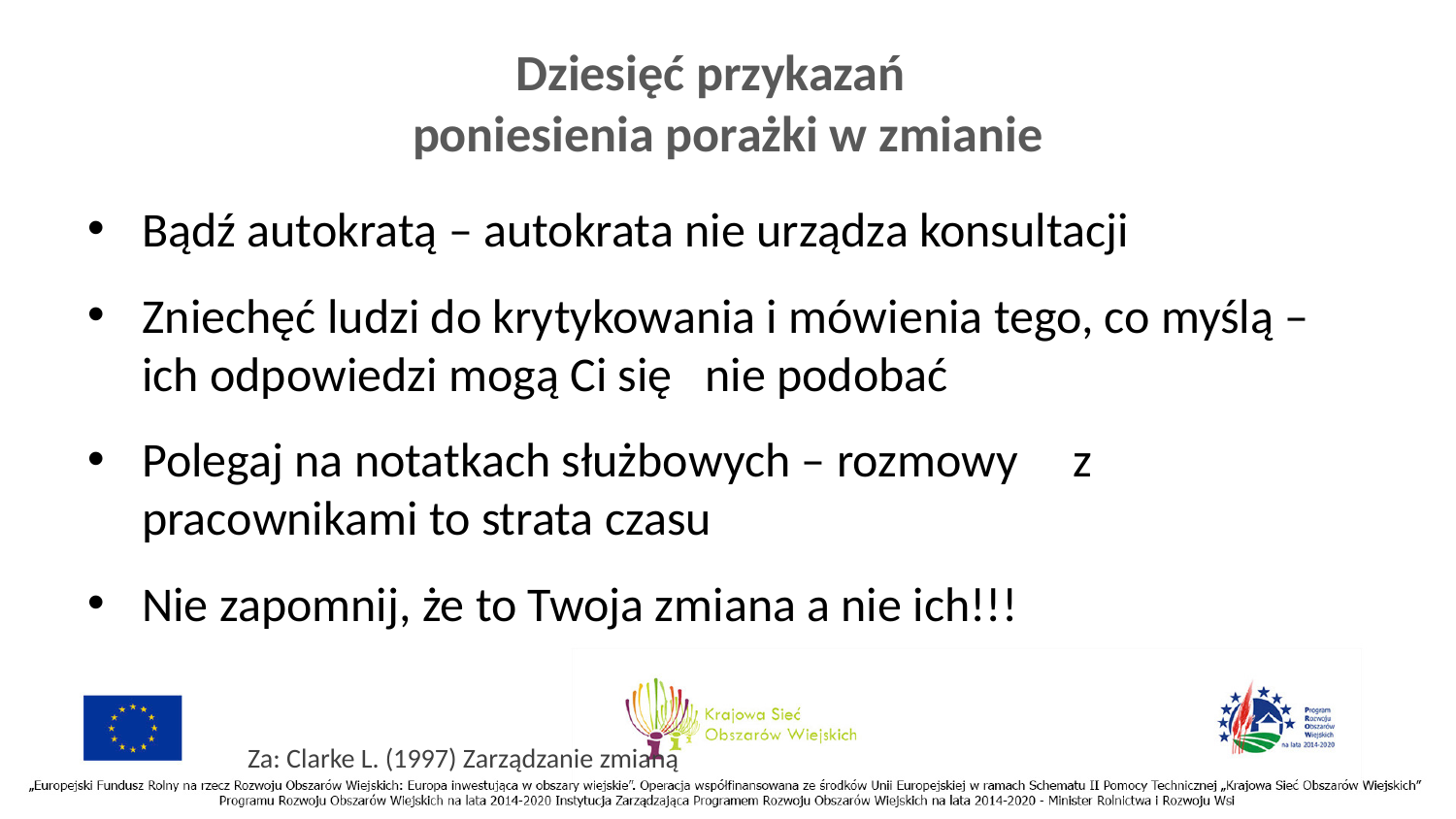

# Dziesięć przykazań poniesienia porażki w zmianie
Bądź autokratą – autokrata nie urządza konsultacji
Zniechęć ludzi do krytykowania i mówienia tego, co myślą – ich odpowiedzi mogą Ci się   nie podobać
Polegaj na notatkach służbowych – rozmowy     z pracownikami to strata czasu
Nie zapomnij, że to Twoja zmiana a nie ich!!!

Za: Clarke L. (1997) Zarządzanie zmianą